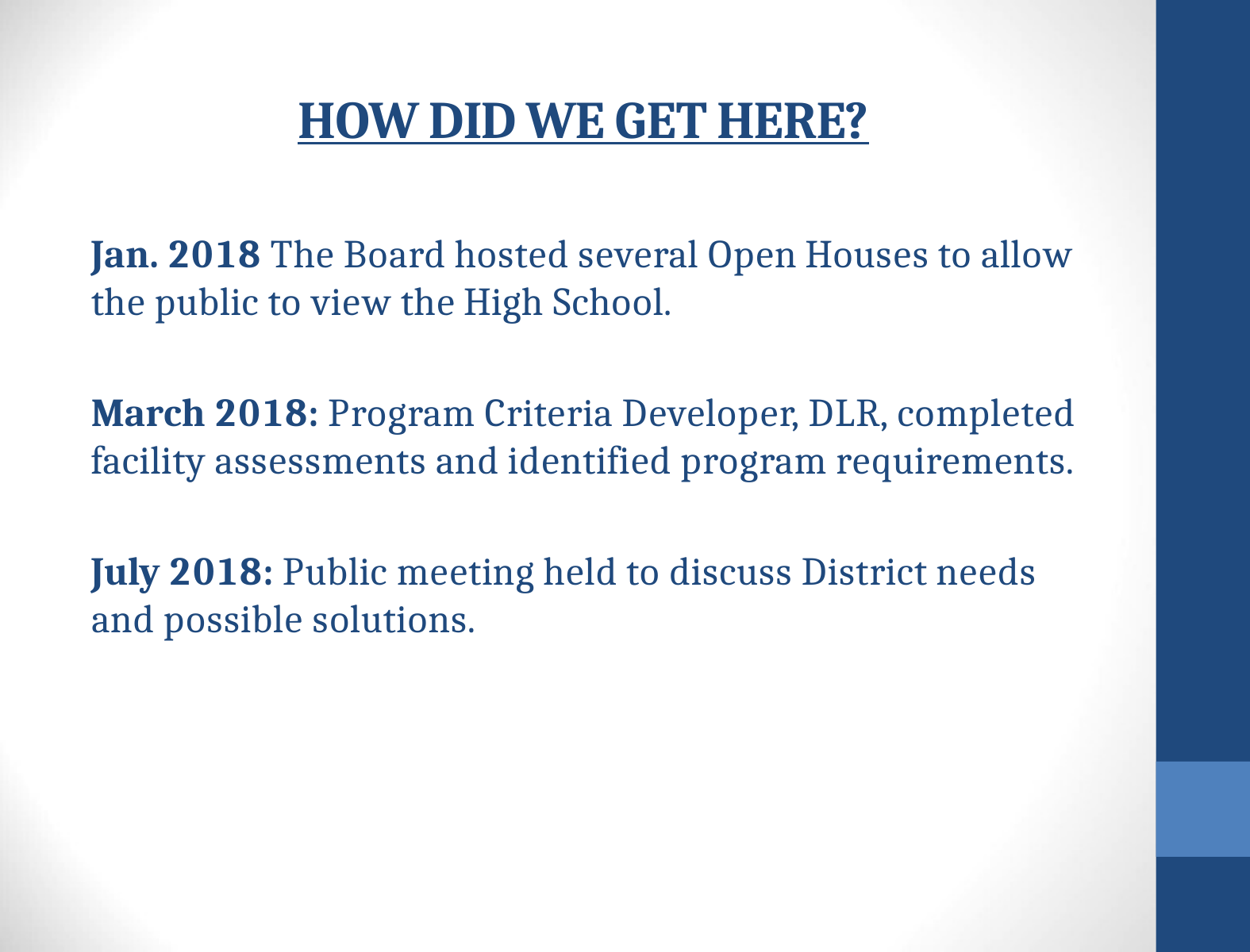

# HOW DID WE GET HERE?
Jan. 2018 The Board hosted several Open Houses to allow the public to view the High School.

March 2018: Program Criteria Developer, DLR, completed facility assessments and identified program requirements.

July 2018: Public meeting held to discuss District needs and possible solutions.